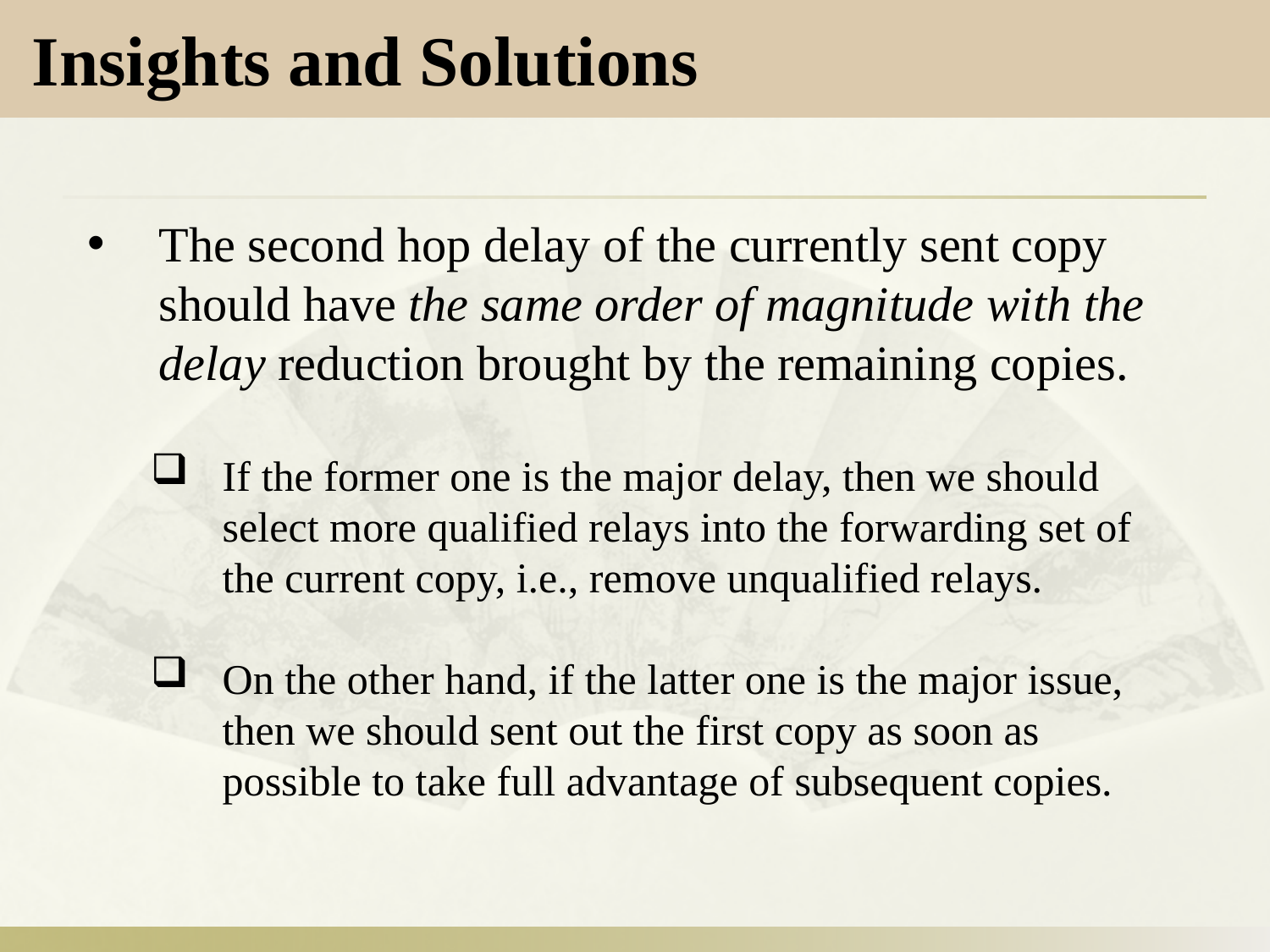

Insights and Solutions
The second hop delay of the currently sent copy should have the same order of magnitude with the delay reduction brought by the remaining copies.

If the former one is the major delay, then we should select more qualified relays into the forwarding set of the current copy, i.e., remove unqualified relays.

On the other hand, if the latter one is the major issue, then we should sent out the first copy as soon as possible to take full advantage of subsequent copies.